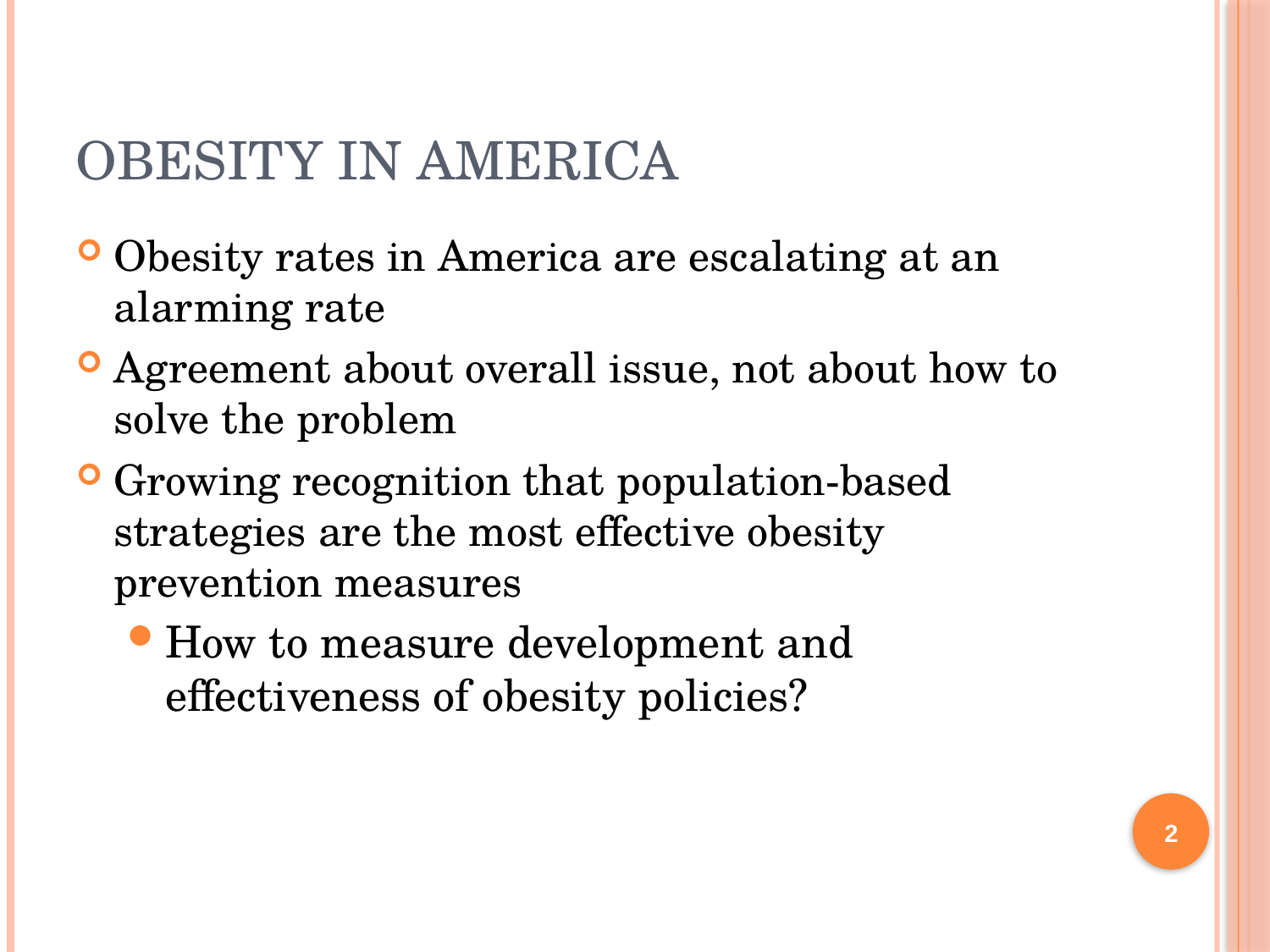

# Obesity in America
Obesity rates in America are escalating at an alarming rate
Agreement about overall issue, not about how to solve the problem
Growing recognition that population-based strategies are the most effective obesity prevention measures
How to measure development and effectiveness of obesity policies?

2